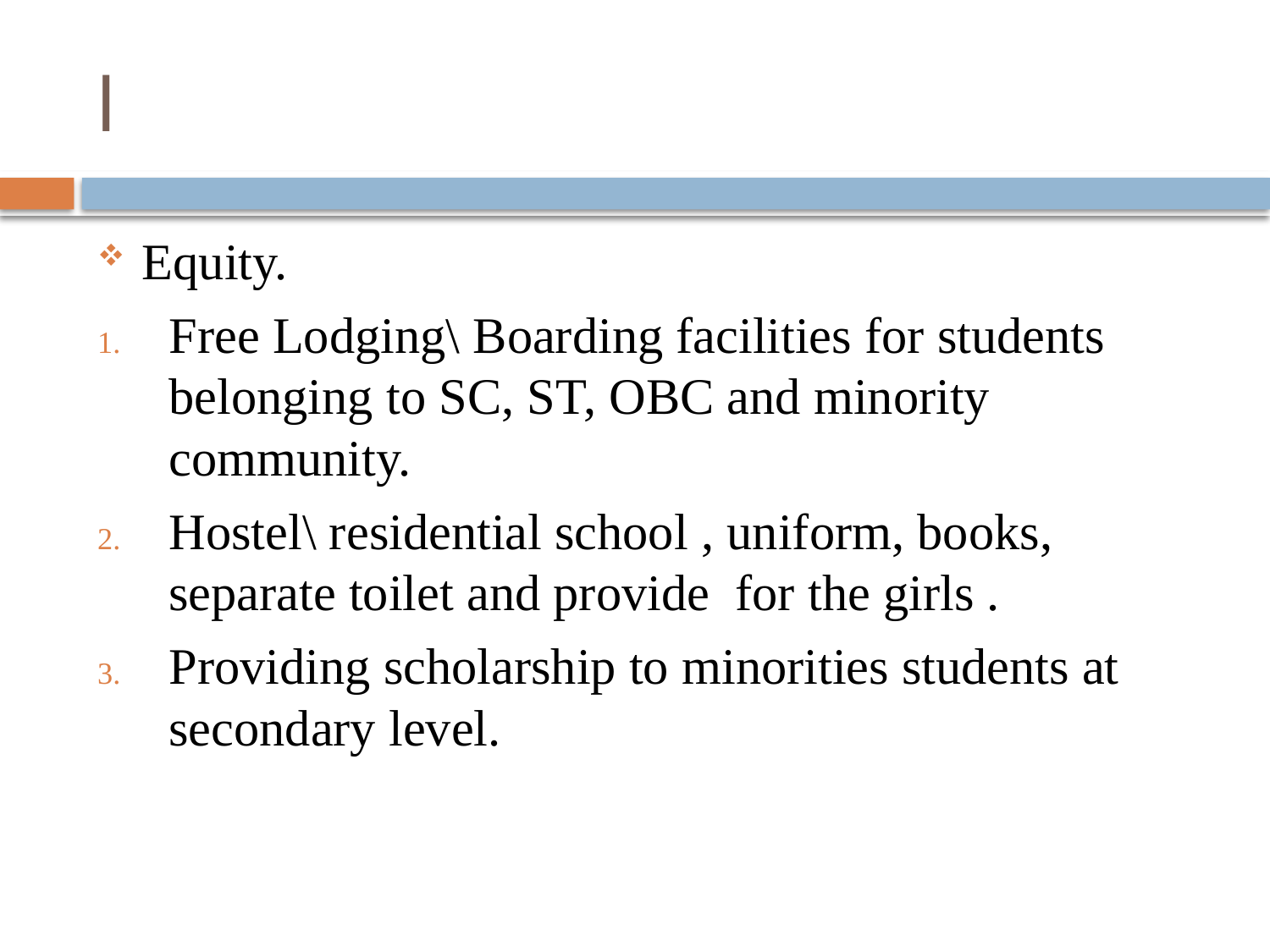

# l
Equity.
Free Lodging\ Boarding facilities for students belonging to SC, ST, OBC and minority community.
Hostel\ residential school , uniform, books, separate toilet and provide  for the girls .
Providing scholarship to minorities students at secondary level.